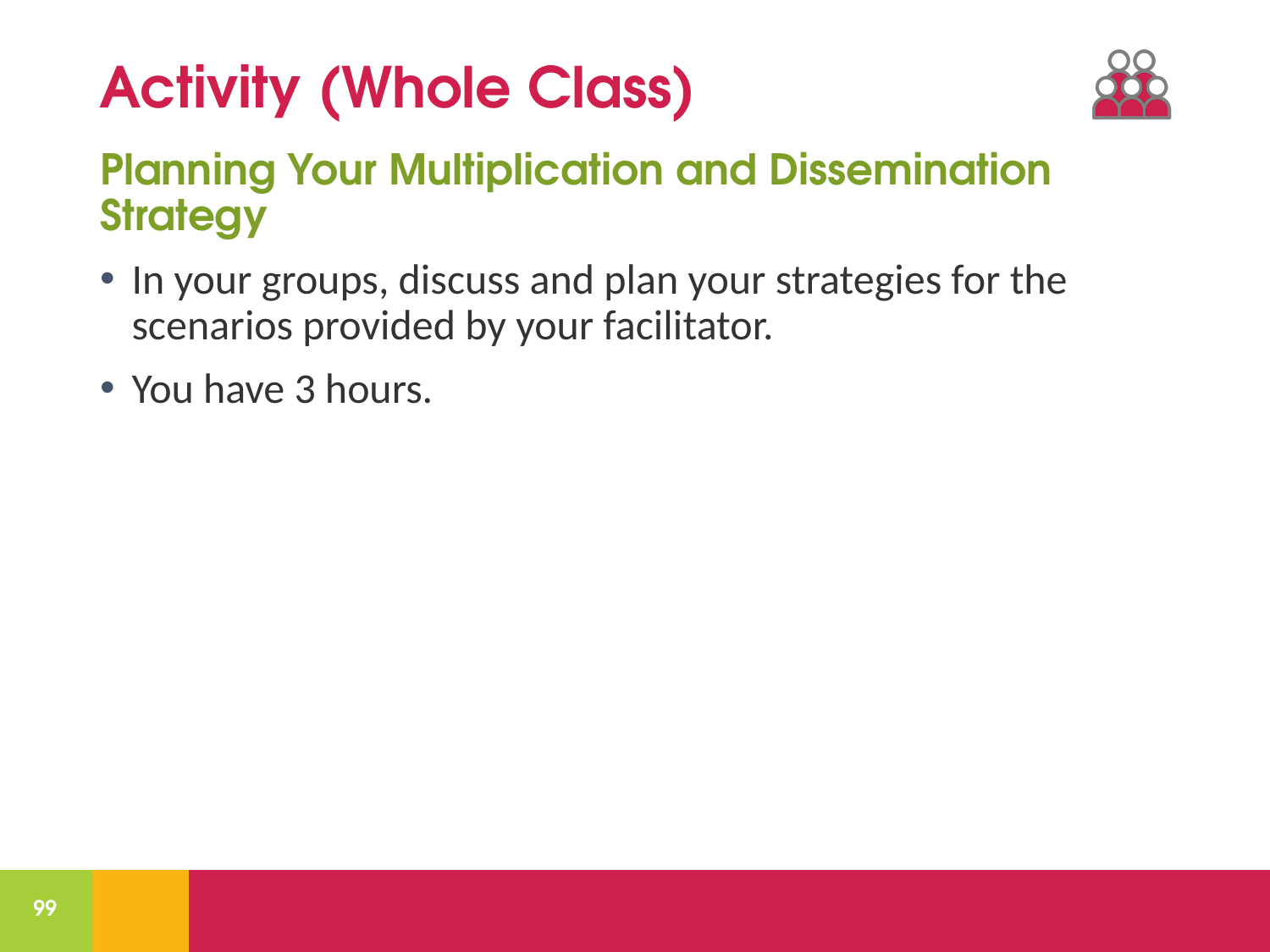

Planning Your Multiplication and Dissemination Strategy
In your groups, discuss and plan your strategies for the scenarios provided by your facilitator.
You have 3 hours.
99